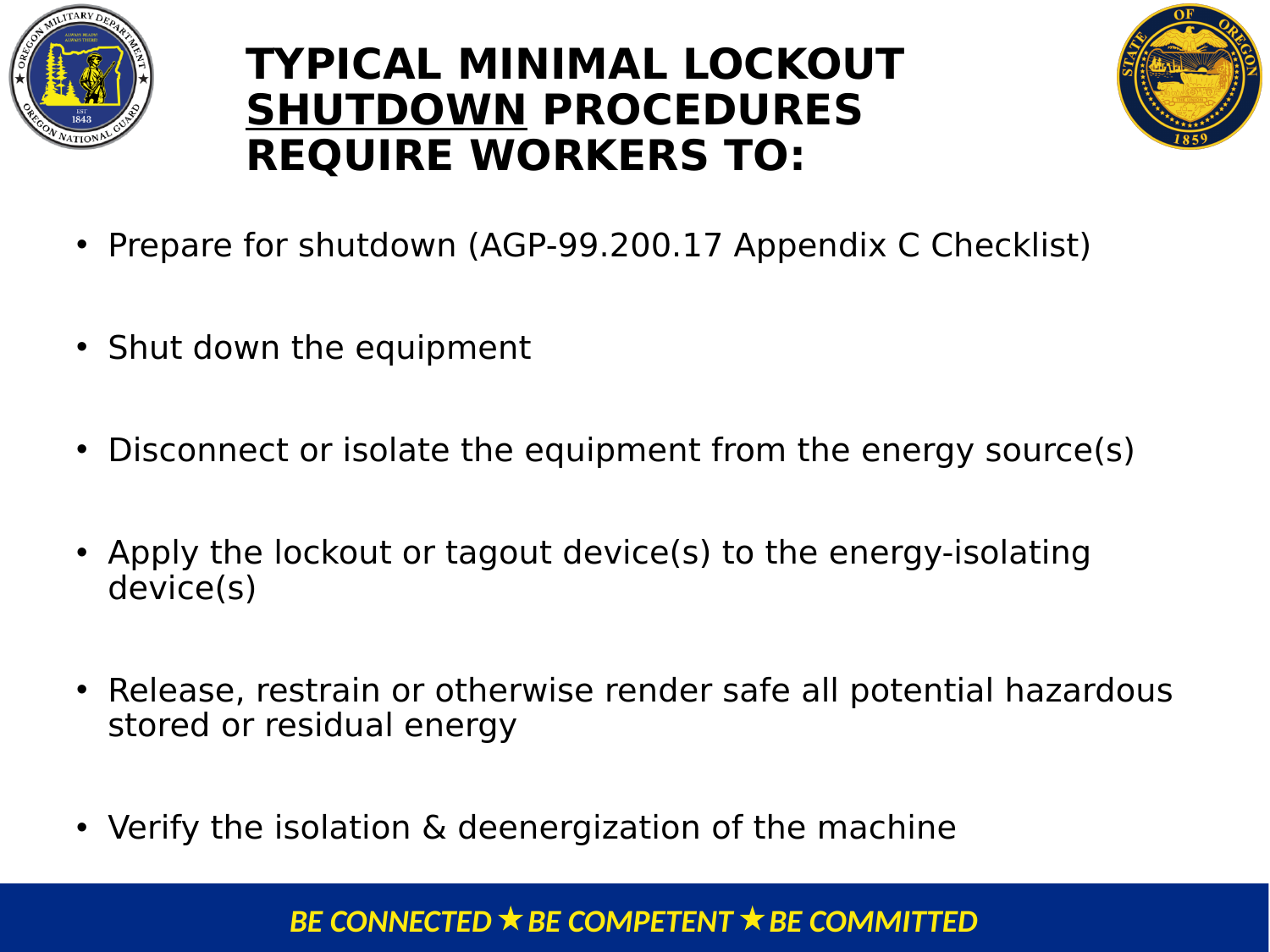

TYPICAL MINIMAL LOCKOUT SHUTDOWN PROCEDURES REQUIRE WORKERS TO:
Prepare for shutdown (AGP-99.200.17 Appendix C Checklist)

Shut down the equipment

Disconnect or isolate the equipment from the energy source(s)

Apply the lockout or tagout device(s) to the energy-isolating device(s)

Release, restrain or otherwise render safe all potential hazardous stored or residual energy

Verify the isolation & deenergization of the machine